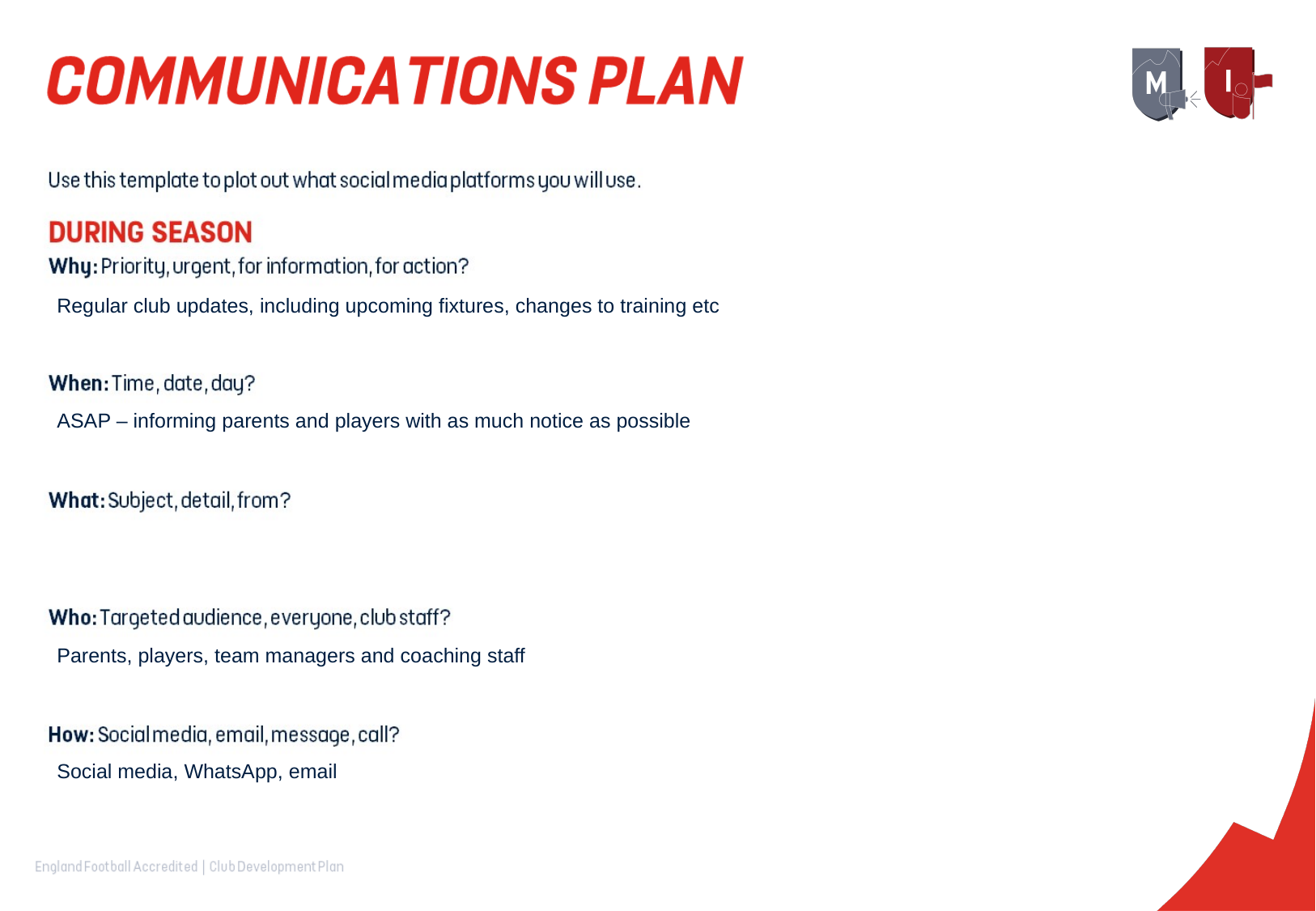

Regular club updates, including upcoming fixtures, changes to training etc
ASAP – informing parents and players with as much notice as possible

Parents, players, team managers and coaching staff
Social media, WhatsApp, email